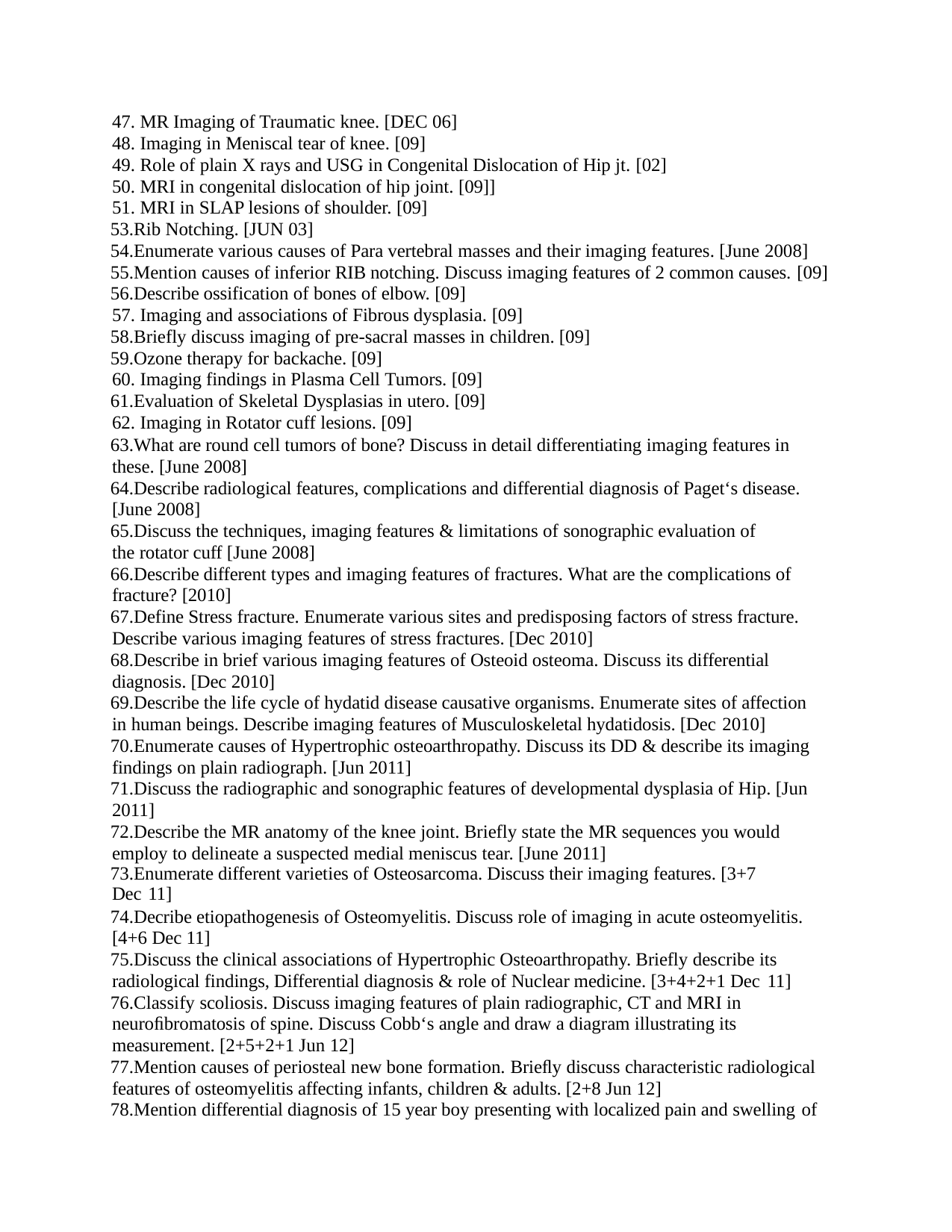

MR Imaging of Traumatic knee. [DEC 06]
Imaging in Meniscal tear of knee. [09]
Role of plain X rays and USG in Congenital Dislocation of Hip jt. [02]
MRI in congenital dislocation of hip joint. [09]]
MRI in SLAP lesions of shoulder. [09]
Rib Notching. [JUN 03]
Enumerate various causes of Para vertebral masses and their imaging features. [June 2008]
Mention causes of inferior RIB notching. Discuss imaging features of 2 common causes. [09]
Describe ossification of bones of elbow. [09]
Imaging and associations of Fibrous dysplasia. [09]
Briefly discuss imaging of pre-sacral masses in children. [09]
Ozone therapy for backache. [09]
Imaging findings in Plasma Cell Tumors. [09]
Evaluation of Skeletal Dysplasias in utero. [09]
Imaging in Rotator cuff lesions. [09]
What are round cell tumors of bone? Discuss in detail differentiating imaging features in  these. [June 2008]
Describe radiological features, complications and differential diagnosis of Paget‘s disease.  [June 2008]
Discuss the techniques, imaging features & limitations of sonographic evaluation of  the rotator cuff [June 2008]
Describe different types and imaging features of fractures. What are the complications of  fracture? [2010]
Define Stress fracture. Enumerate various sites and predisposing factors of stress fracture.  Describe various imaging features of stress fractures. [Dec 2010]
Describe in brief various imaging features of Osteoid osteoma. Discuss its differential  diagnosis. [Dec 2010]
Describe the life cycle of hydatid disease causative organisms. Enumerate sites of affection  in human beings. Describe imaging features of Musculoskeletal hydatidosis. [Dec 2010]
Enumerate causes of Hypertrophic osteoarthropathy. Discuss its DD & describe its imaging  findings on plain radiograph. [Jun 2011]
Discuss the radiographic and sonographic features of developmental dysplasia of Hip. [Jun  2011]
Describe the MR anatomy of the knee joint. Briefly state the MR sequences you would  employ to delineate a suspected medial meniscus tear. [June 2011]
Enumerate different varieties of Osteosarcoma. Discuss their imaging features. [3+7 Dec 11]
Decribe etiopathogenesis of Osteomyelitis. Discuss role of imaging in acute osteomyelitis.  [4+6 Dec 11]
Discuss the clinical associations of Hypertrophic Osteoarthropathy. Briefly describe its  radiological findings, Differential diagnosis & role of Nuclear medicine. [3+4+2+1 Dec 11]
Classify scoliosis. Discuss imaging features of plain radiographic, CT and MRI in  neuroﬁbromatosis of spine. Discuss Cobb‘s angle and draw a diagram illustrating its  measurement. [2+5+2+1 Jun 12]
Mention causes of periosteal new bone formation. Brieﬂy discuss characteristic radiological  features of osteomyelitis affecting infants, children & adults. [2+8 Jun 12]
Mention differential diagnosis of 15 year boy presenting with localized pain and swelling of